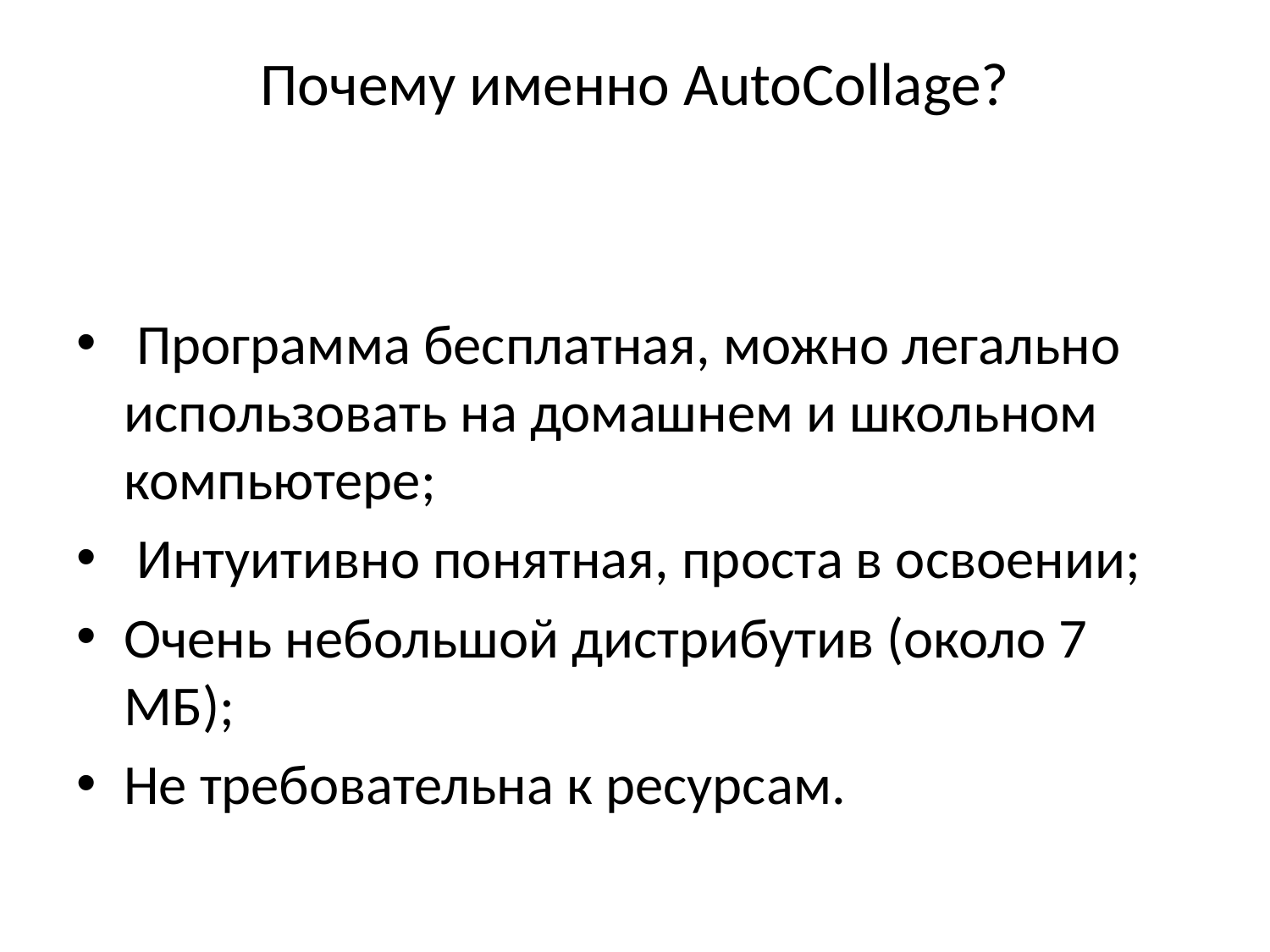

# Почему именно AutoCollage?

 Программа бесплатная, можно легально использовать на домашнем и школьном компьютере;
 Интуитивно понятная, проста в освоении;
Очень небольшой дистрибутив (около 7 МБ);
Не требовательна к ресурсам.